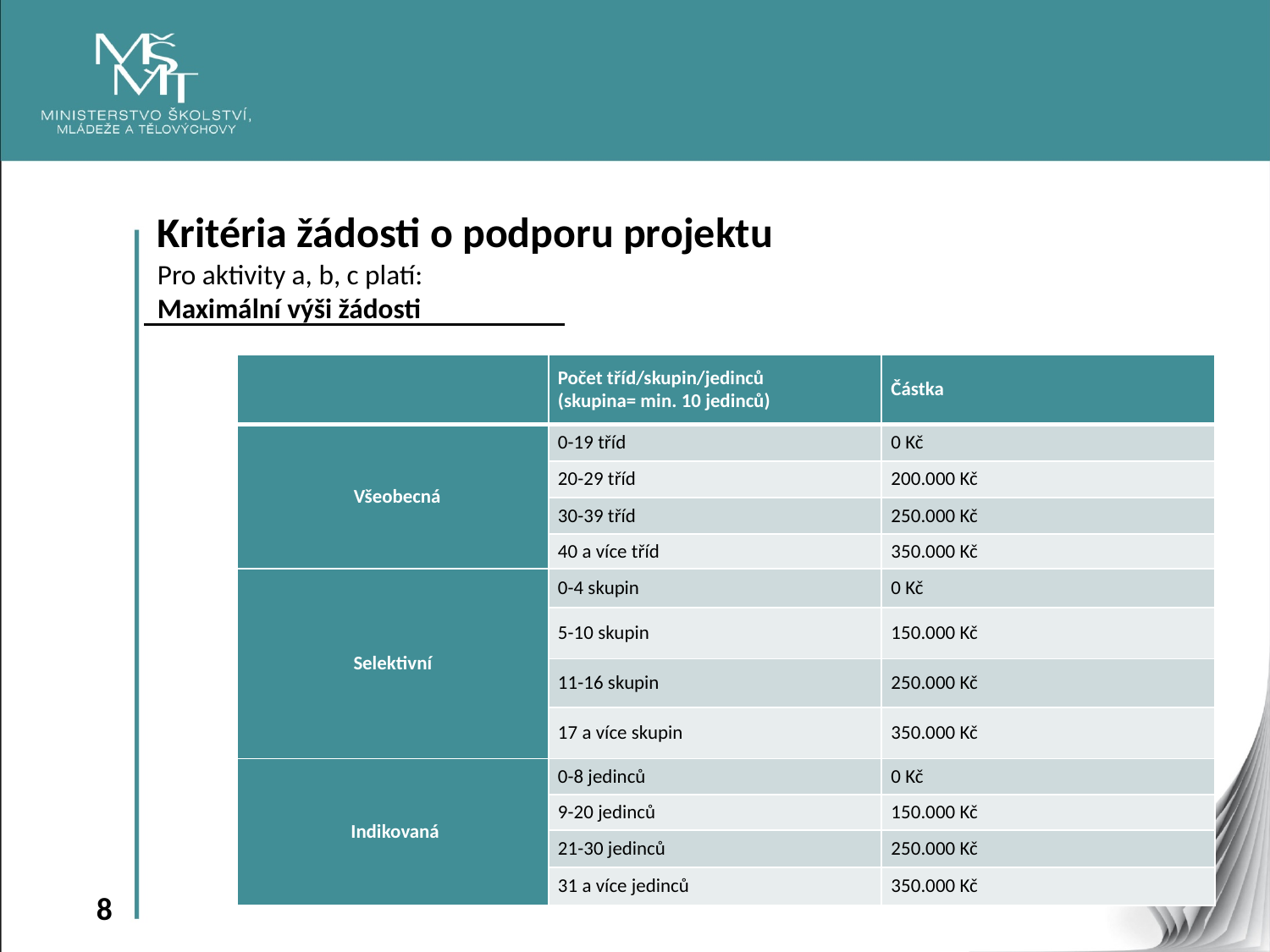

Kritéria žádosti o podporu projektu
Pro aktivity a, b, c platí:
Maximální výši žádosti

|  | Počet tříd/skupin/jedinců (skupina= min. 10 jedinců) | Částka |
| --- | --- | --- |
| Všeobecná | 0-19 tříd | 0 Kč |
|  | 20-29 tříd | 200.000 Kč |
|  | 30-39 tříd | 250.000 Kč |
|  | 40 a více tříd | 350.000 Kč |
| Selektivní | 0-4 skupin | 0 Kč |
|  | 5-10 skupin | 150.000 Kč |
|  | 11-16 skupin | 250.000 Kč |
|  | 17 a více skupin | 350.000 Kč |
| Indikovaná | 0-8 jedinců | 0 Kč |
|  | 9-20 jedinců | 150.000 Kč |
|  | 21-30 jedinců | 250.000 Kč |
|  | 31 a více jedinců | 350.000 Kč |